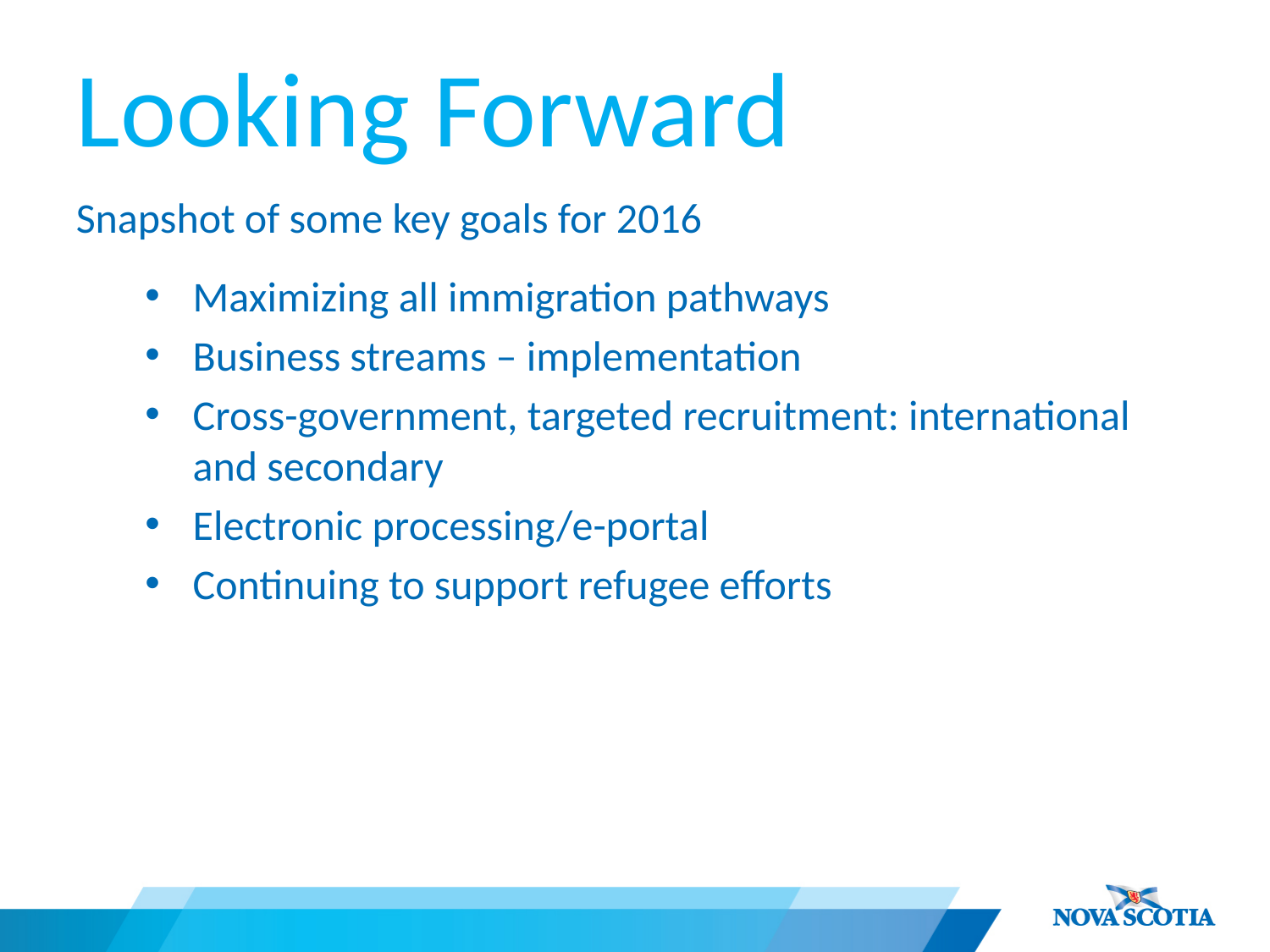

# Looking Forward
Snapshot of some key goals for 2016

Maximizing all immigration pathways
Business streams – implementation
Cross-government, targeted recruitment: international and secondary
Electronic processing/e-portal
Continuing to support refugee efforts